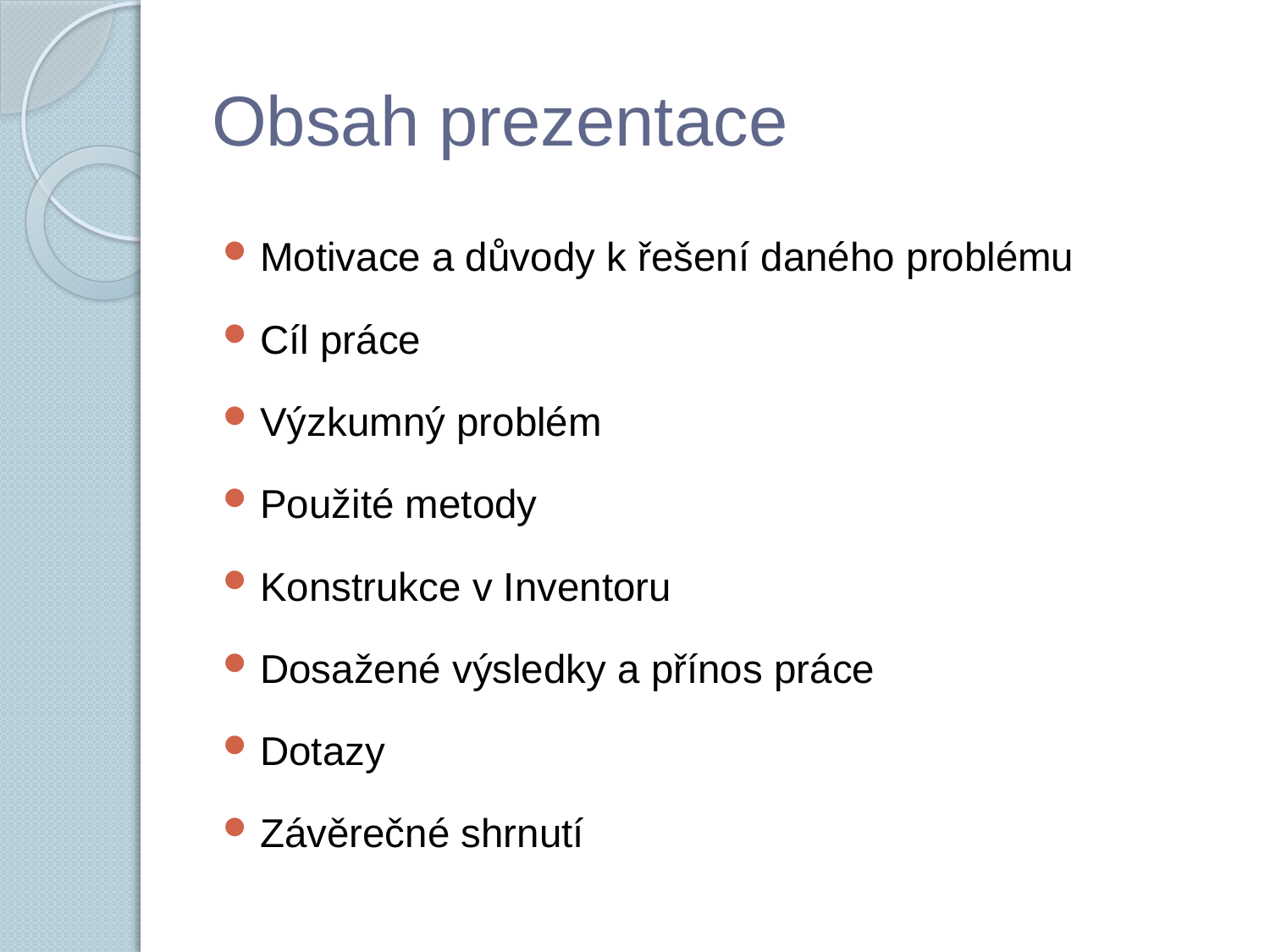

# Obsah prezentace
Motivace a důvody k řešení daného problému
Cíl práce
Výzkumný problém
Použité metody
Konstrukce v Inventoru
Dosažené výsledky a přínos práce
Dotazy
Závěrečné shrnutí